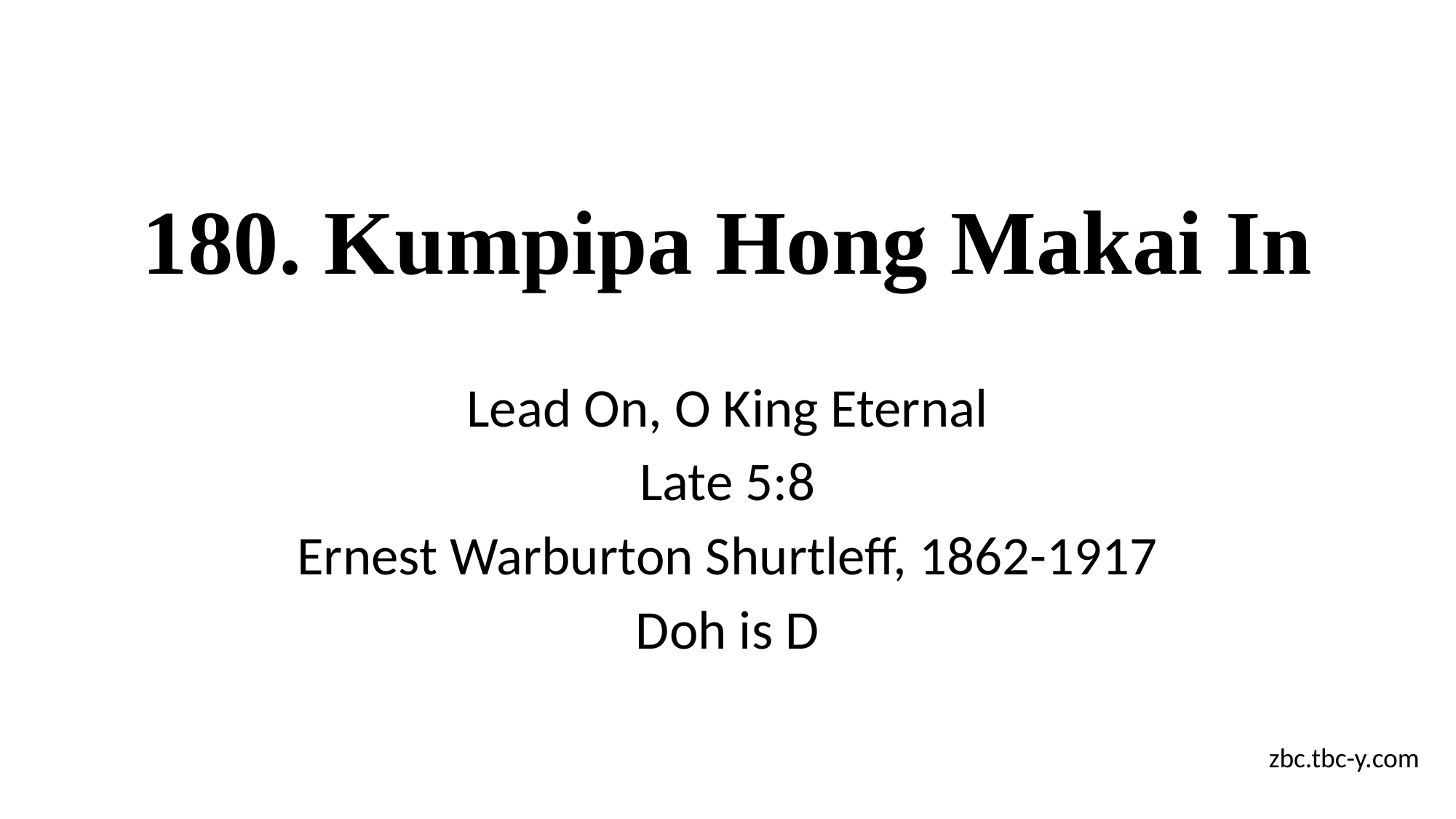

# 180. Kumpipa Hong Makai In
Lead On, O King Eternal
Late 5:8
Ernest Warburton Shurtleff, 1862-1917
Doh is D

zbc.tbc-y.com